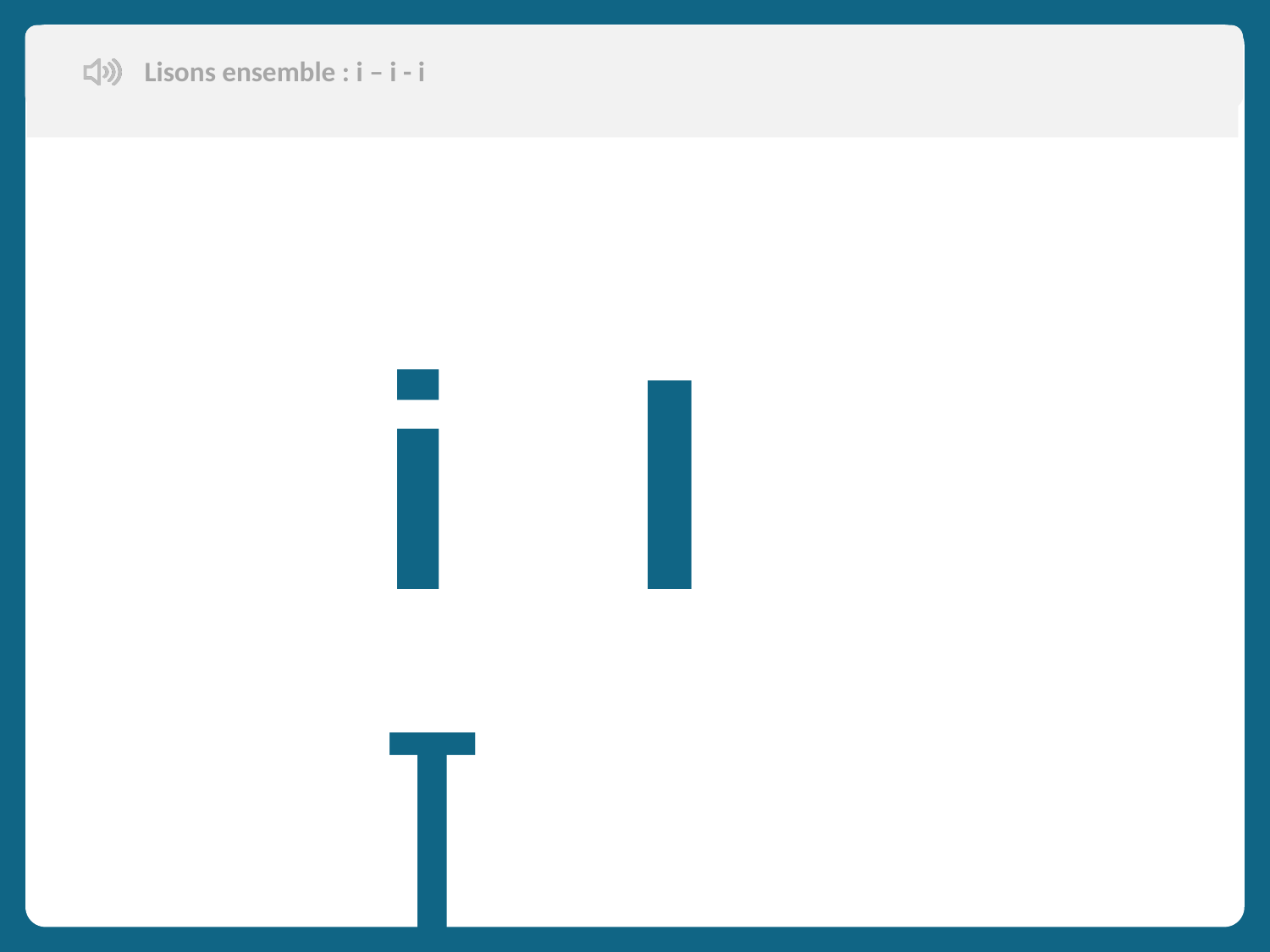

Lisons ensemble : i – i - i

Aujourd’hui, nous allons apprendre de nouveaux mots en français.

i  I  I